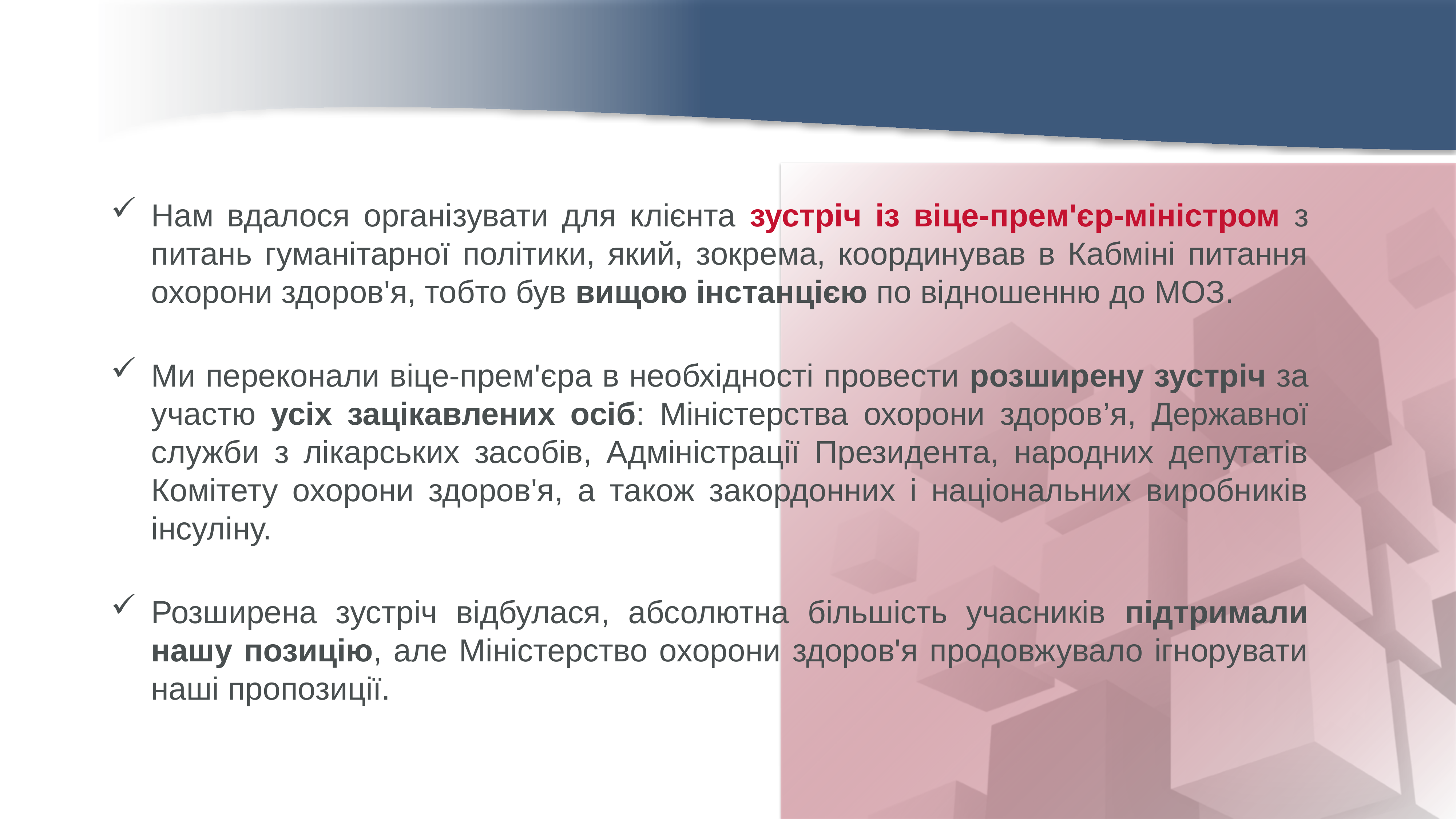

Нам вдалося організувати для клієнта зустріч із віце-прем'єр-міністром з питань гуманітарної політики, який, зокрема, координував в Кабміні питання охорони здоров'я, тобто був вищою інстанцією по відношенню до МОЗ.
Ми переконали віце-прем'єра в необхідності провести розширену зустріч за участю усіх зацікавлених осіб: Міністерства охорони здоров’я, Державної служби з лікарських засобів, Адміністрації Президента, народних депутатів Комітету охорони здоров'я, а також закордонних і національних виробників інсуліну.
Розширена зустріч відбулася, абсолютна більшість учасників підтримали нашу позицію, але Міністерство охорони здоров'я продовжувало ігнорувати наші пропозиції.